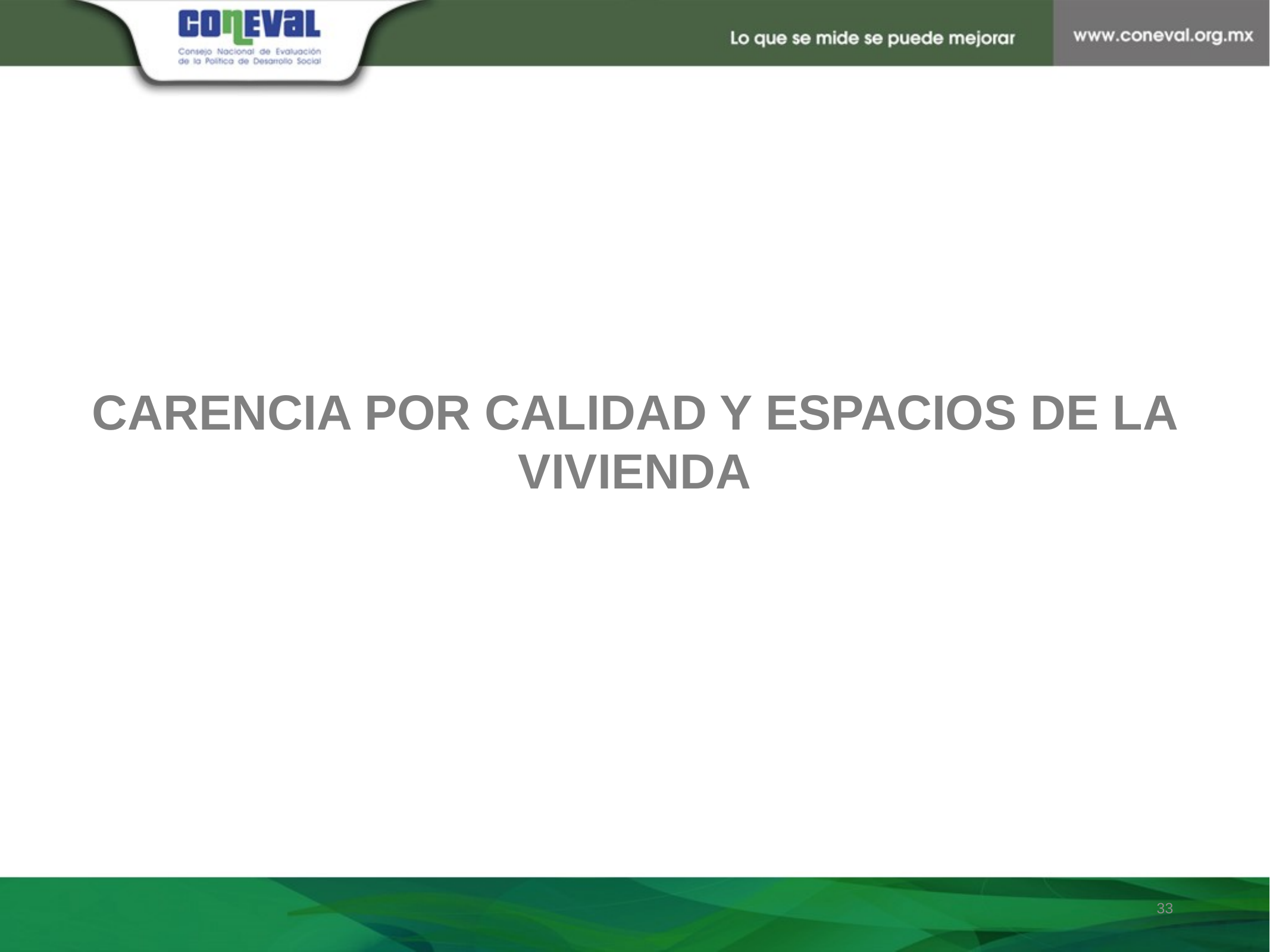

Carencia por Calidad y Espacios de la Vivienda
33